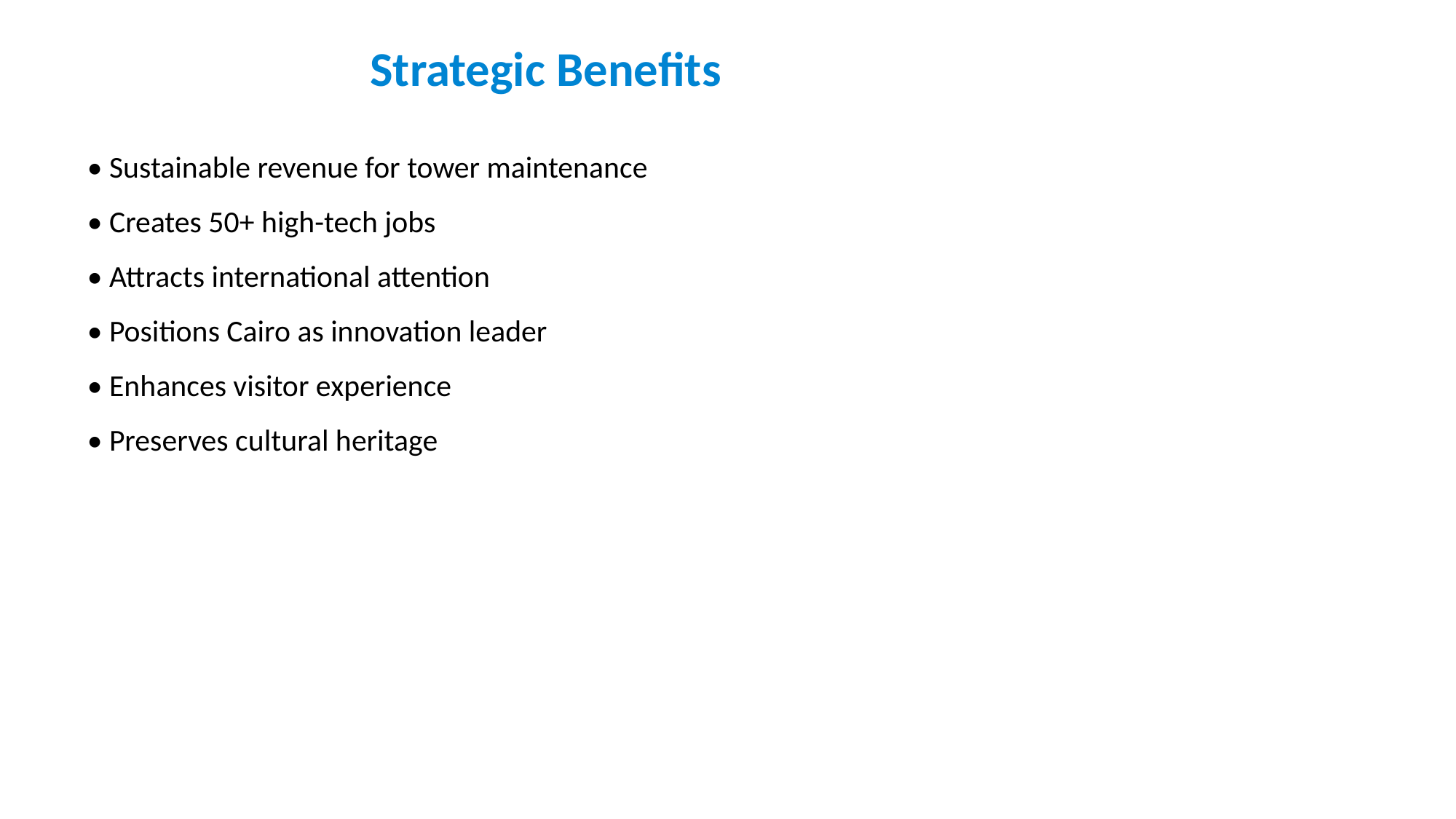

Strategic Benefits
• Sustainable revenue for tower maintenance
• Creates 50+ high-tech jobs
• Attracts international attention
• Positions Cairo as innovation leader
• Enhances visitor experience
• Preserves cultural heritage